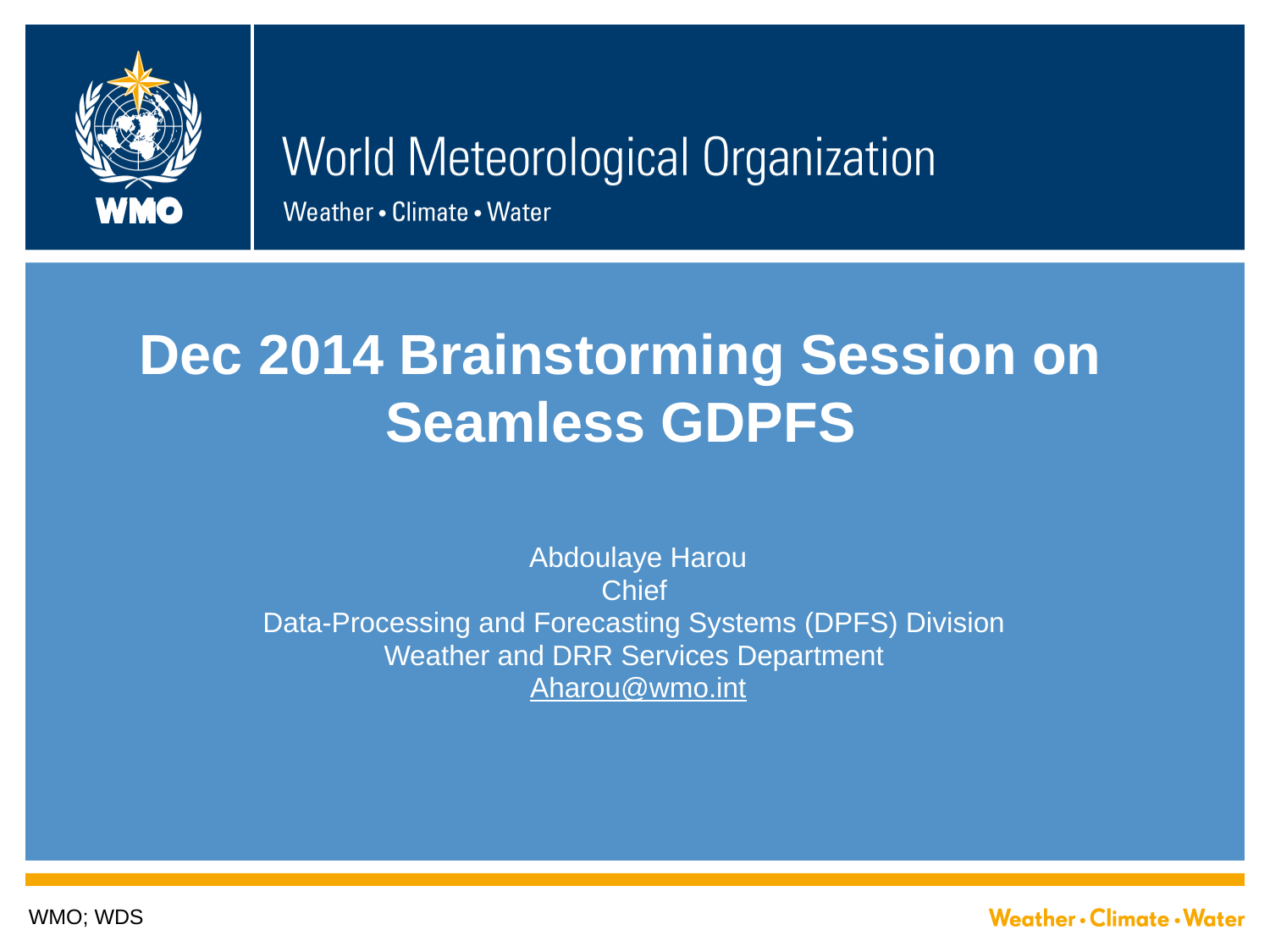

# Dec 2014 Brainstorming Session on Seamless GDPFS
Abdoulaye Harou
Chief
Data-Processing and Forecasting Systems (DPFS) Division
Weather and DRR Services Department
Aharou@wmo.int
WMO; WDS